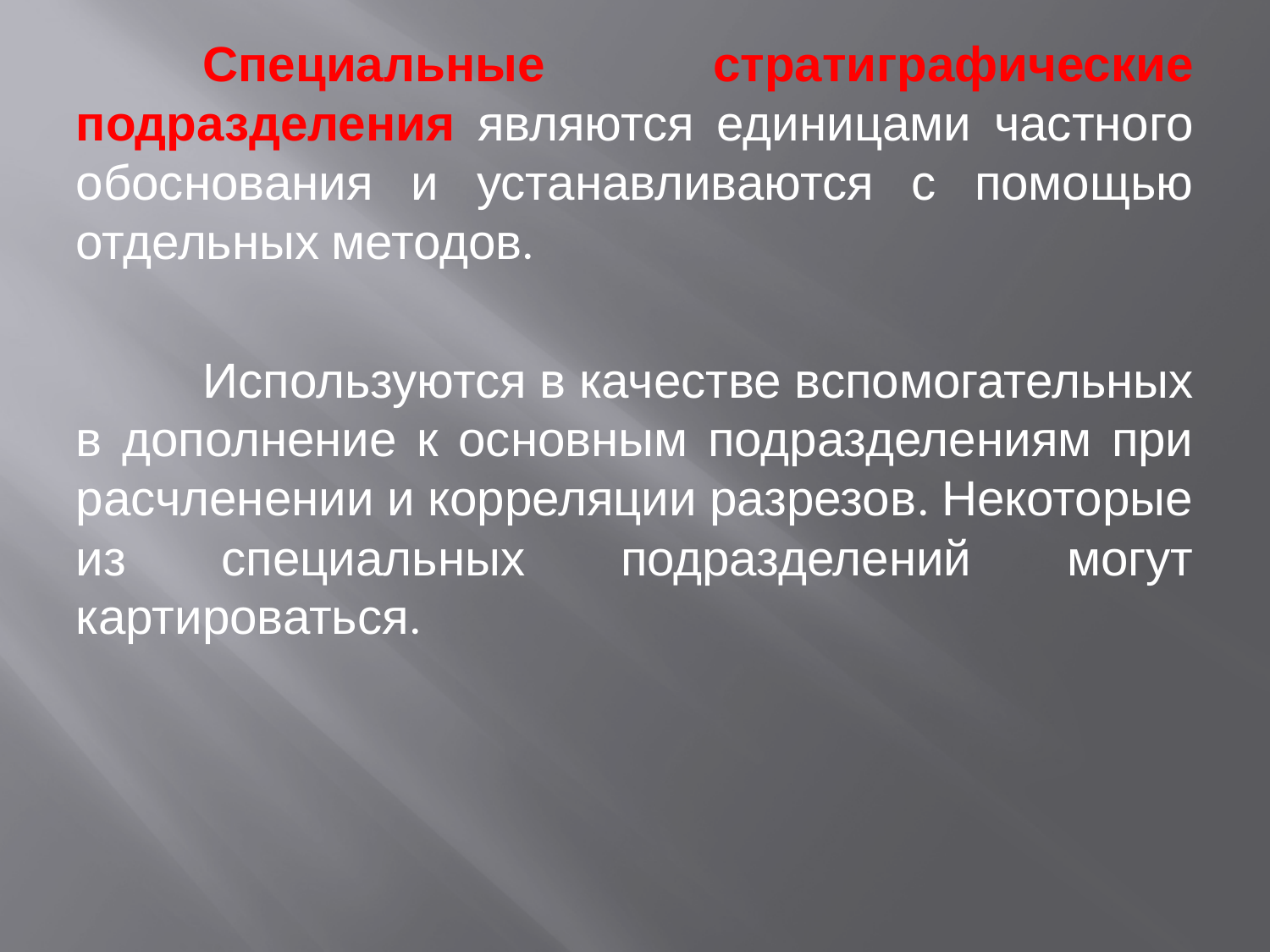

Специальные стратиграфические подразделения являются единицами частного обоснования и устанавливаются с помощью отдельных методов.

	Используются в качестве вспомогательных в дополнение к основным подразделениям при расчленении и корреляции разрезов. Некоторые из специальных подразделений могут картироваться.